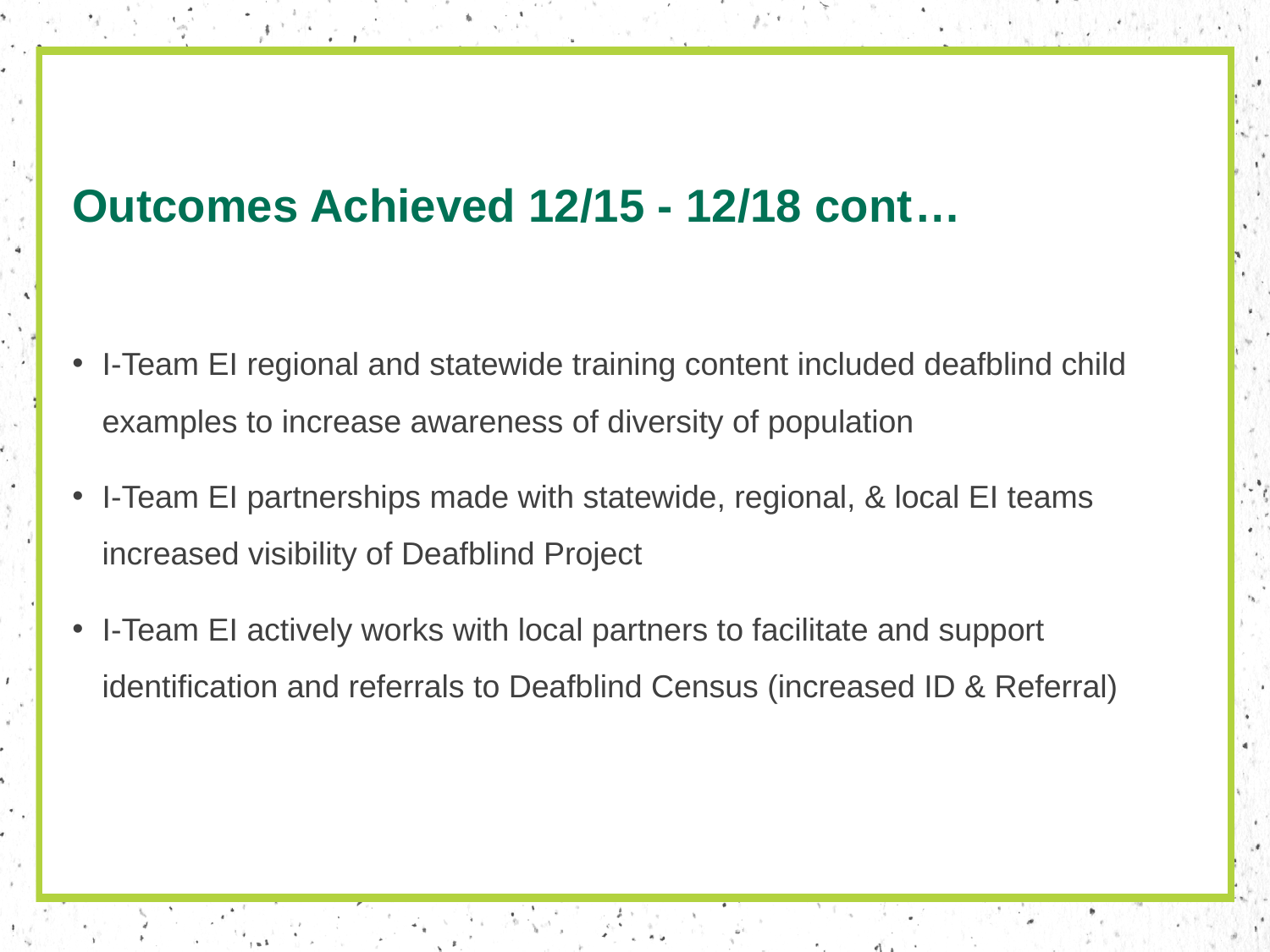

# Outcomes Achieved 12/15 - 12/18 cont…
I-Team EI regional and statewide training content included deafblind child examples to increase awareness of diversity of population
I-Team EI partnerships made with statewide, regional, & local EI teams increased visibility of Deafblind Project
I-Team EI actively works with local partners to facilitate and support identification and referrals to Deafblind Census (increased ID & Referral)